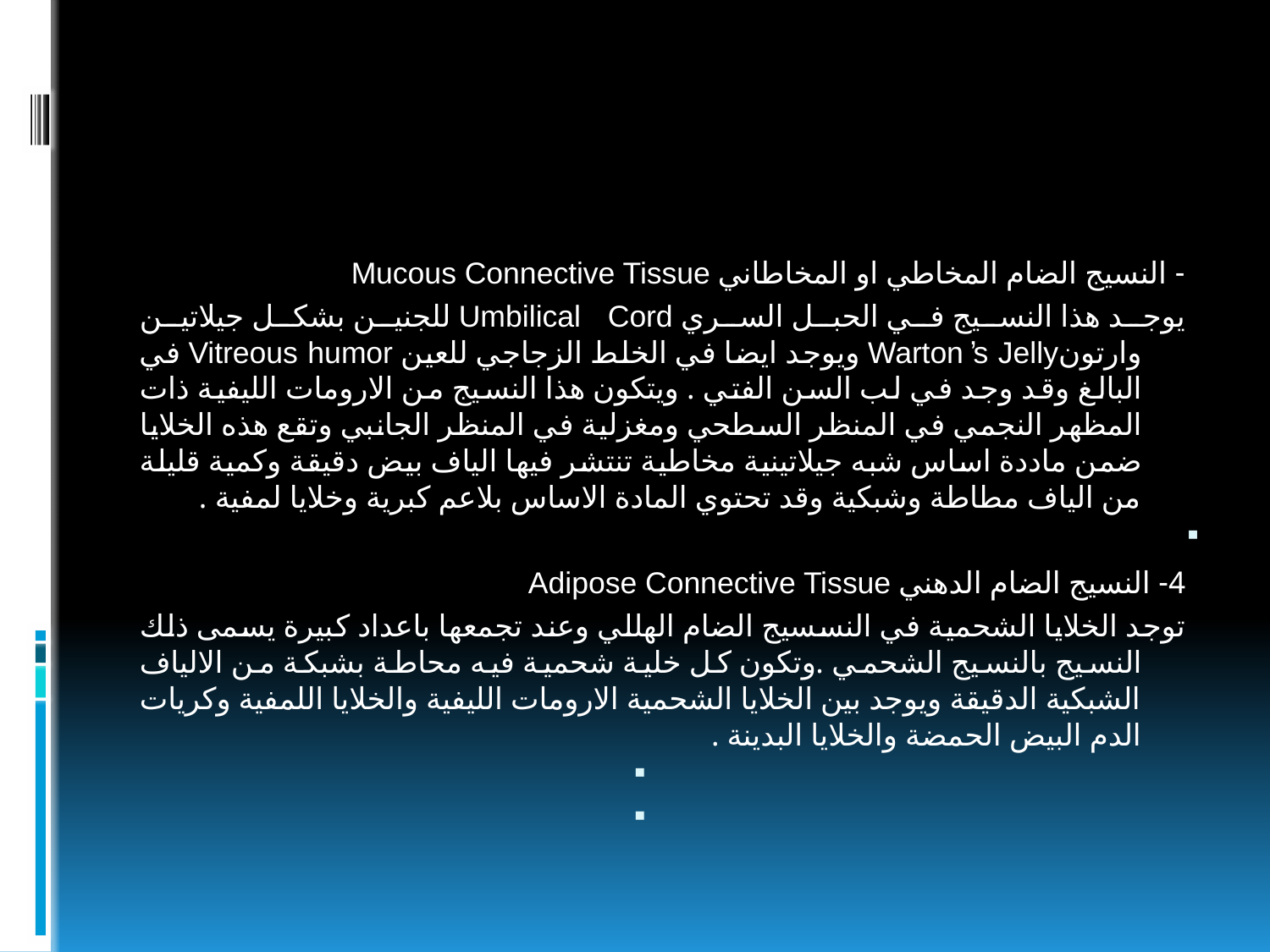

#
- النسيج الضام المخاطي او المخاطاني Mucous Connective Tissue
يوجد هذا النسيج في الحبل السري Umbilical Cord للجنين بشكل جيلاتين وارتونWarton ̓s Jelly ويوجد ايضا في الخلط الزجاجي للعين Vitreous humor في البالغ وقد وجد في لب السن الفتي . ويتكون هذا النسيج من الارومات الليفية ذات المظهر النجمي في المنظر السطحي ومغزلية في المنظر الجانبي وتقع هذه الخلايا ضمن ماددة اساس شبه جيلاتينية مخاطية تنتشر فيها الياف بيض دقيقة وكمية قليلة من الياف مطاطة وشبكية وقد تحتوي المادة الاساس بلاعم كبرية وخلايا لمفية .

4- النسيج الضام الدهني Adipose Connective Tissue
توجد الخلايا الشحمية في النسسيج الضام الهللي وعند تجمعها باعداد كبيرة يسمى ذلك النسيج بالنسيج الشحمي .وتكون كل خلية شحمية فيه محاطة بشبكة من الالياف الشبكية الدقيقة ويوجد بين الخلايا الشحمية الارومات الليفية والخلايا اللمفية وكريات الدم البيض الحمضة والخلايا البدينة .